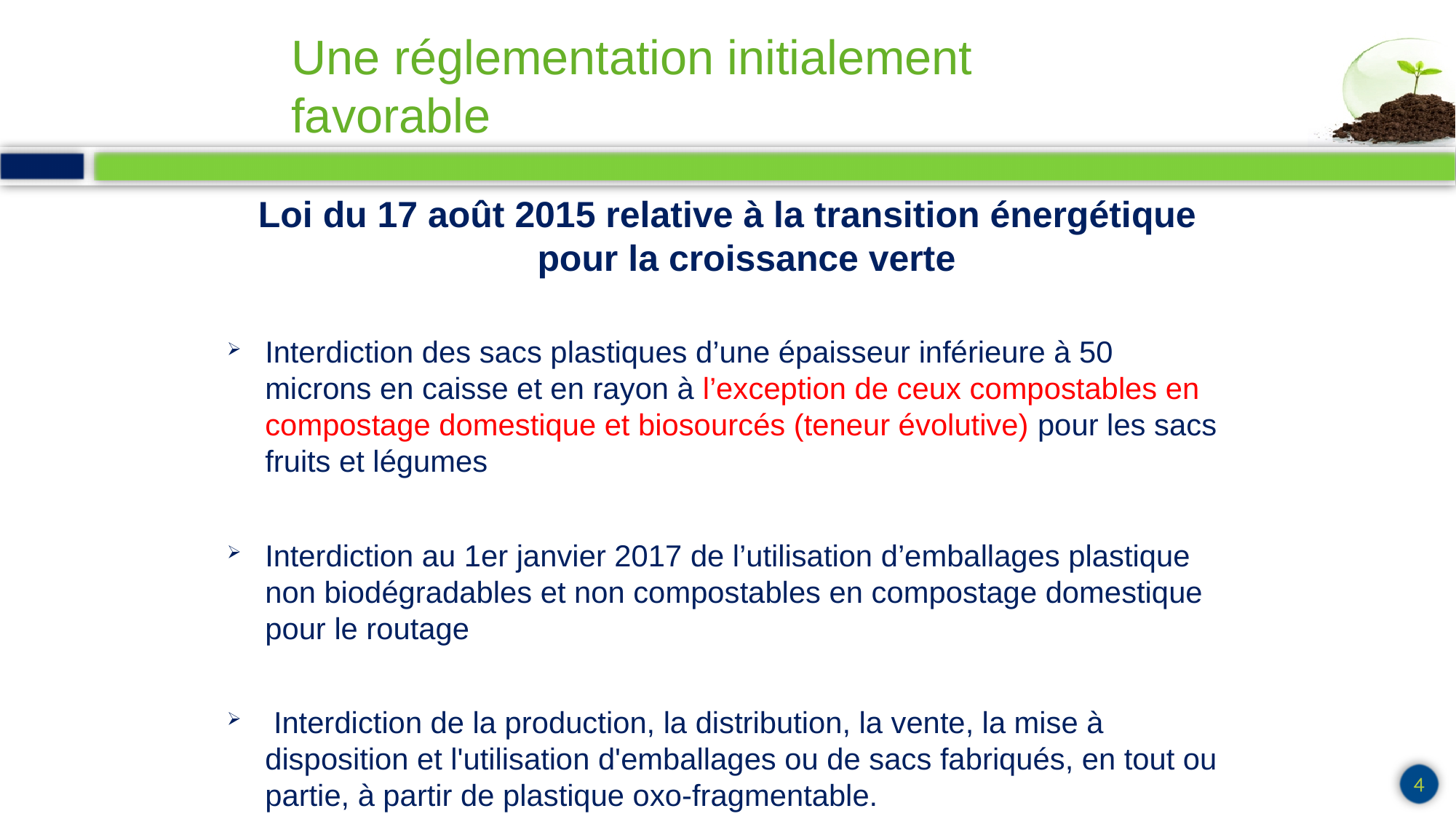

# Une réglementation initialement favorable
Loi du 17 août 2015 relative à la transition énergétique pour la croissance verte

Interdiction des sacs plastiques d’une épaisseur inférieure à 50 microns en caisse et en rayon à l’exception de ceux compostables en compostage domestique et biosourcés (teneur évolutive) pour les sacs fruits et légumes

Interdiction au 1er janvier 2017 de l’utilisation d’emballages plastique non biodégradables et non compostables en compostage domestique pour le routage

 Interdiction de la production, la distribution, la vente, la mise à disposition et l'utilisation d'emballages ou de sacs fabriqués, en tout ou partie, à partir de plastique oxo-fragmentable.

4